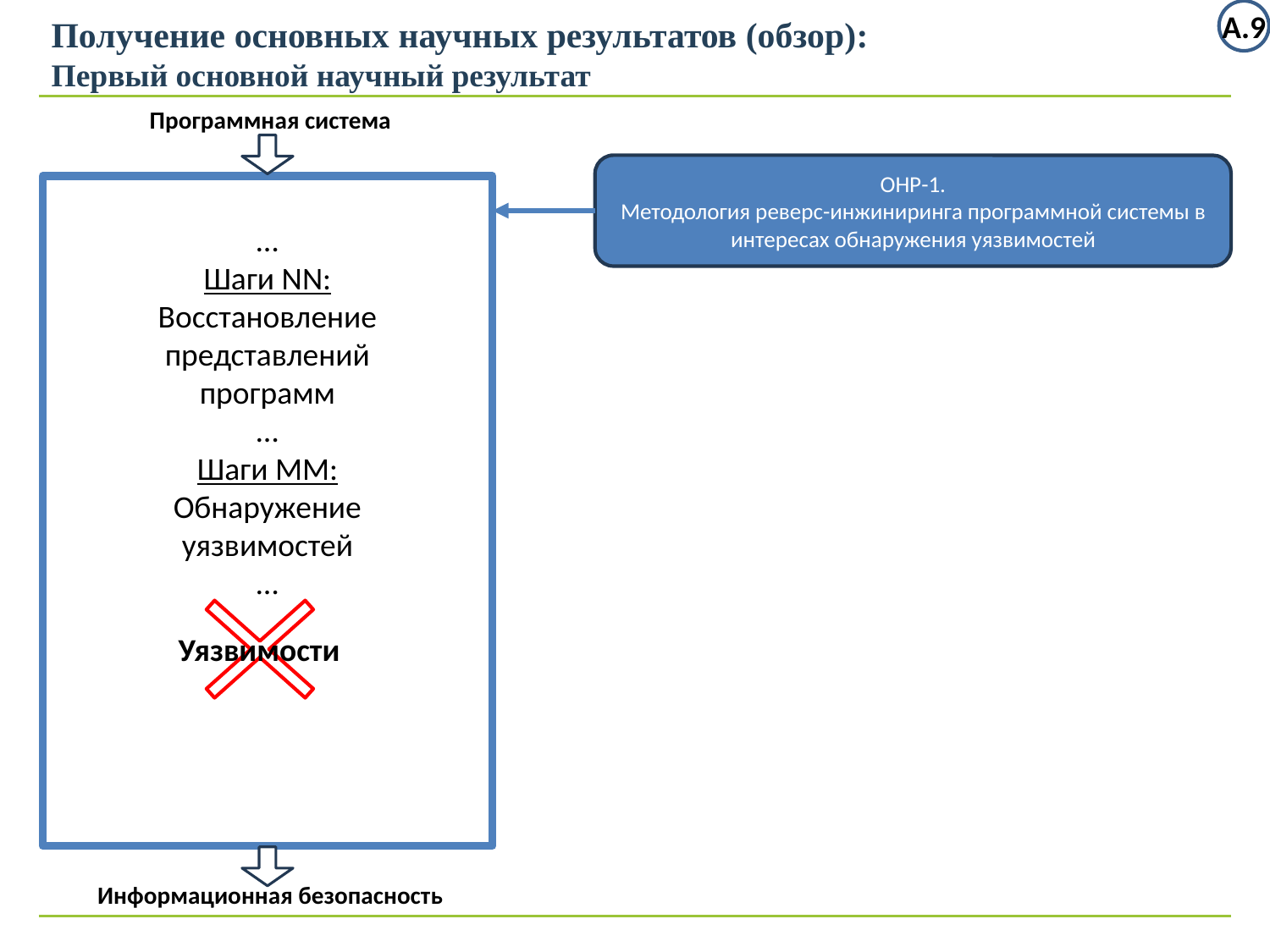

А.9
Получение основных научных результатов (обзор):
Первый основной научный результат
Программная система

ОНР-1.
Методология реверс-инжиниринга программной системы в интересах обнаружения уязвимостей

…
Шаги NN:
Восстановление представлений
программ
…
Шаги MM:
Обнаружение
уязвимостей
…

Уязвимости

Информационная безопасность